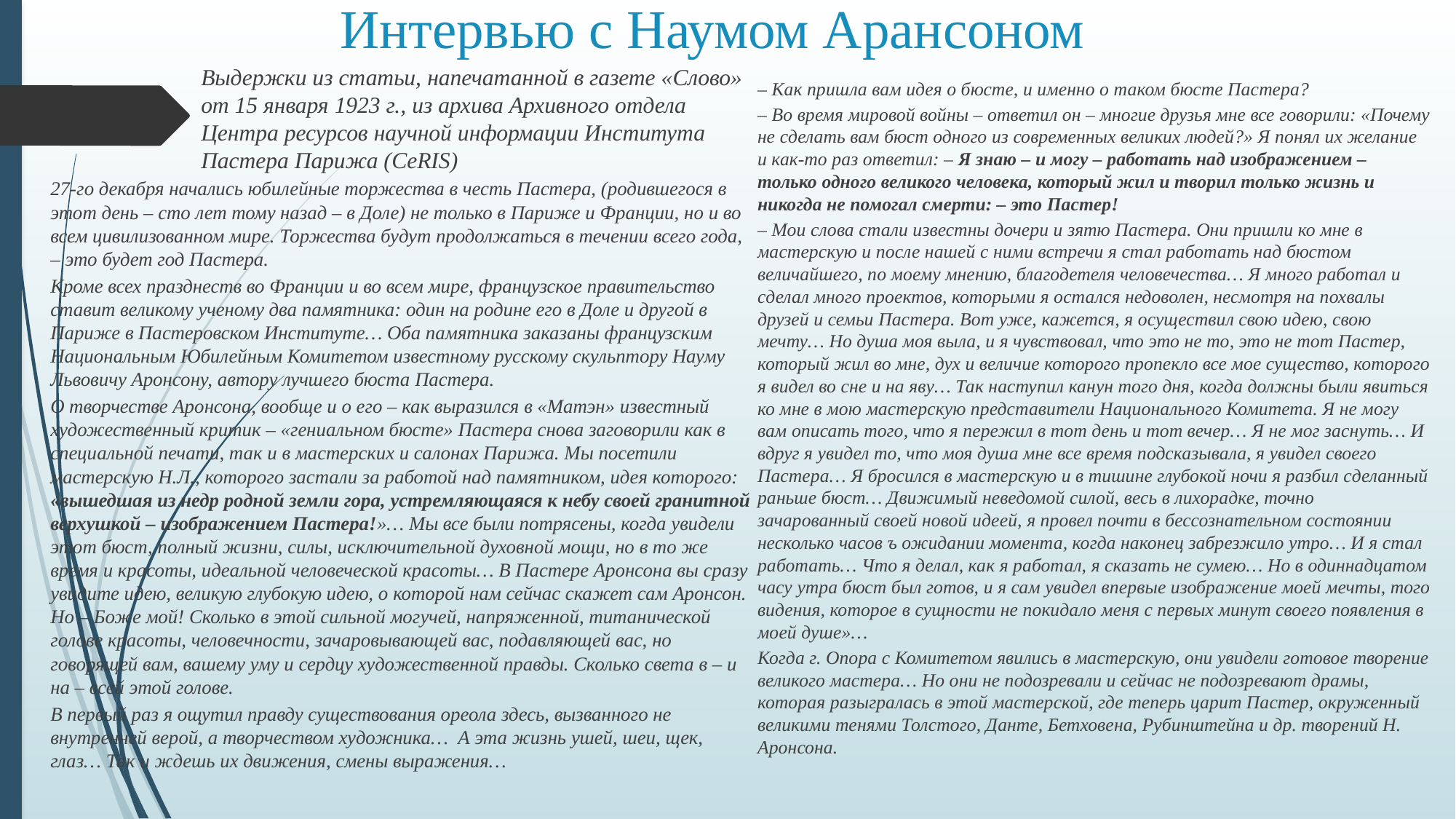

# Интервью с Наумом Арансоном
Выдержки из статьи, напечатанной в газете «Слово» от 15 января 1923 г., из архива Архивного отдела Центра ресурсов научной информации Института Пастера Парижа (CeRIS)
27-го декабря начались юбилейные торжества в честь Пастера, (родившегося в этот день – сто лет тому назад – в Доле) не только в Париже и Франции, но и во всем цивилизованном мире. Торжества будут продолжаться в течении всего года, – это будет год Пастера.
Кроме всех празднеств во Франции и во всем мире, французское правительство ставит великому ученому два памятника: один на родине его в Доле и другой в Париже в Пастеровском Институте… Оба памятника заказаны французским Национальным Юбилейным Комитетом известному русскому скульптору Науму Львовичу Аронсону, автору лучшего бюста Пастера.
О творчестве Аронсона, вообще и о его – как выразился в «Матэн» известный художественный критик – «гениальном бюсте» Пастера снова заговорили как в специальной печати, так и в мастерских и салонах Парижа. Мы посетили мастерскую Н.Л., которого застали за работой над памятником, идея которого: «вышедшая из недр родной земли гора, устремляющаяся к небу своей гранитной верхушкой – изображением Пастера!»… Мы все были потрясены, когда увидели этот бюст, полный жизни, силы, исключительной духовной мощи, но в то же время и красоты, идеальной человеческой красоты… В Пастере Аронсона вы сразу увидите идею, великую глубокую идею, о которой нам сейчас скажет сам Аронсон. Но – Боже мой! Сколько в этой сильной могучей, напряженной, титанической голове красоты, человечности, зачаровывающей вас, подавляющей вас, но говорящей вам, вашему уму и сердцу художественной правды. Сколько света в – и на – всей этой голове.
В первый раз я ощутил правду существования ореола здесь, вызванного не внутренней верой, а творчеством художника…  А эта жизнь ушей, шеи, щек, глаз… Так и ждешь их движения, смены выражения…

– Как пришла вам идея о бюсте, и именно о таком бюсте Пастера?
– Во время мировой войны – ответил он – многие друзья мне все говорили: «Почему не сделать вам бюст одного из современных великих людей?» Я понял их желание и как-то раз ответил: – Я знаю – и могу – работать над изображением – только одного великого человека, который жил и творил только жизнь и никогда не помогал смерти: – это Пастер!
– Мои слова стали известны дочери и зятю Пастера. Они пришли ко мне в мастерскую и после нашей с ними встречи я стал работать над бюстом величайшего, по моему мнению, благодетеля человечества… Я много работал и сделал много проектов, которыми я остался недоволен, несмотря на похвалы друзей и семьи Пастера. Вот уже, кажется, я осуществил свою идею, свою мечту… Но душа моя выла, и я чувствовал, что это не то, это не тот Пастер, который жил во мне, дух и величие которого пропекло все мое существо, которого я видел во сне и на яву… Так наступил канун того дня, когда должны были явиться ко мне в мою мастерскую представители Национального Комитета. Я не могу вам описать того, что я пережил в тот день и тот вечер… Я не мог заснуть… И вдруг я увидел то, что моя душа мне все время подсказывала, я увидел своего Пастера… Я бросился в мастерскую и в тишине глубокой ночи я разбил сделанный раньше бюст… Движимый неведомой силой, весь в лихорадке, точно зачарованный своей новой идеей, я провел почти в бессознательном состоянии несколько часов ъ ожидании момента, когда наконец забрезжило утро… И я стал работать… Что я делал, как я работал, я сказать не сумею… Но в одиннадцатом часу утра бюст был готов, и я сам увидел впервые изображение моей мечты, того видения, которое в сущности не покидало меня с первых минут своего появления в моей душе»…
Когда г. Опора с Комитетом явились в мастерскую, они увидели готовое творение великого мастера… Но они не подозревали и сейчас не подозревают драмы, которая разыгралась в этой мастерской, где теперь царит Пастер, окруженный великими тенями Толстого, Данте, Бетховена, Рубинштейна и др. творений Н. Аронсона.